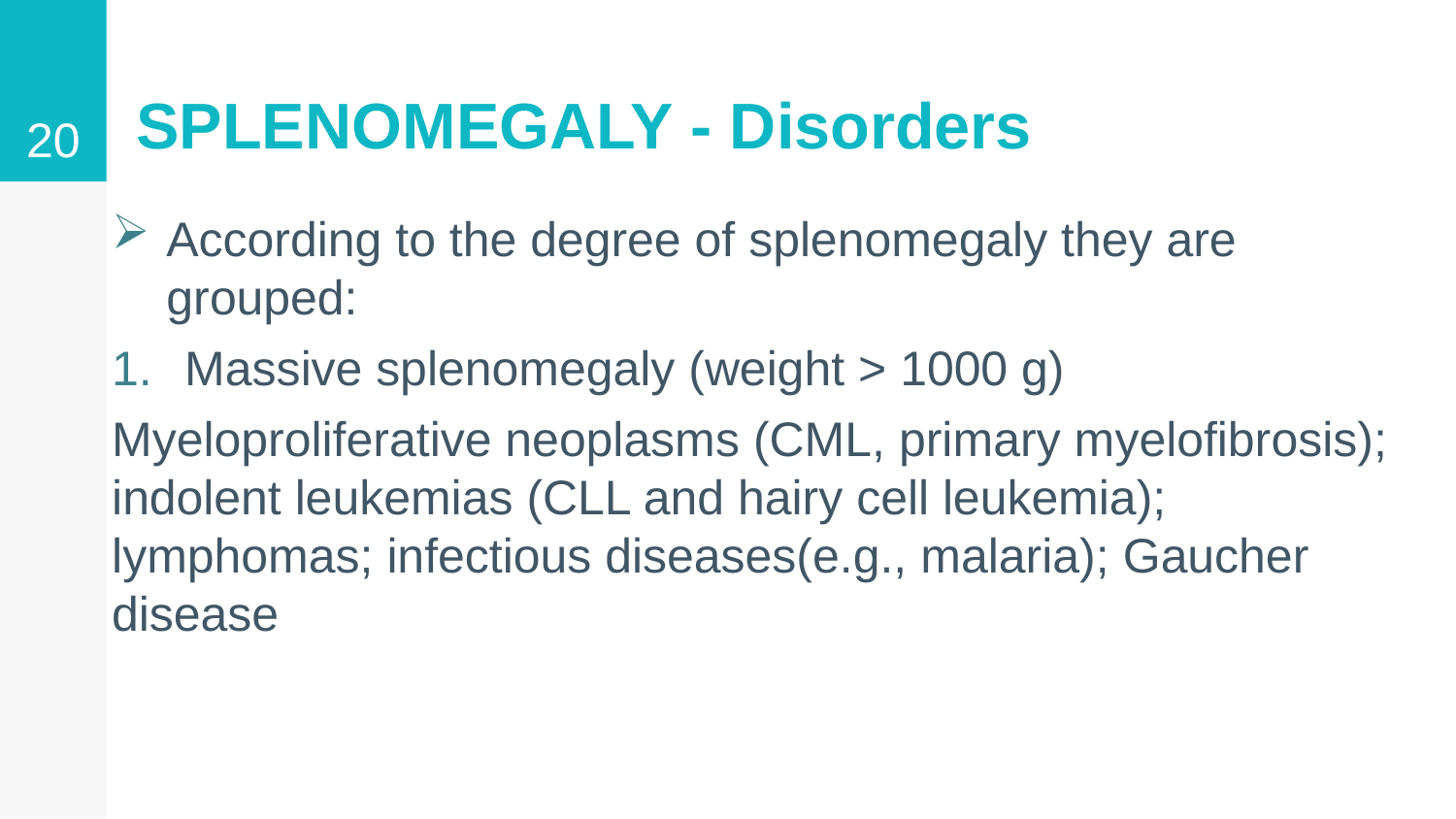

20

# SPLENOMEGALY - Disorders

According to the degree of splenomegaly they are grouped:
Massive splenomegaly (weight > 1000 g)
Myeloproliferative neoplasms (CML, primary myelofibrosis); indolent leukemias (CLL and hairy cell leukemia); lymphomas; infectious diseases(e.g., malaria); Gaucher disease